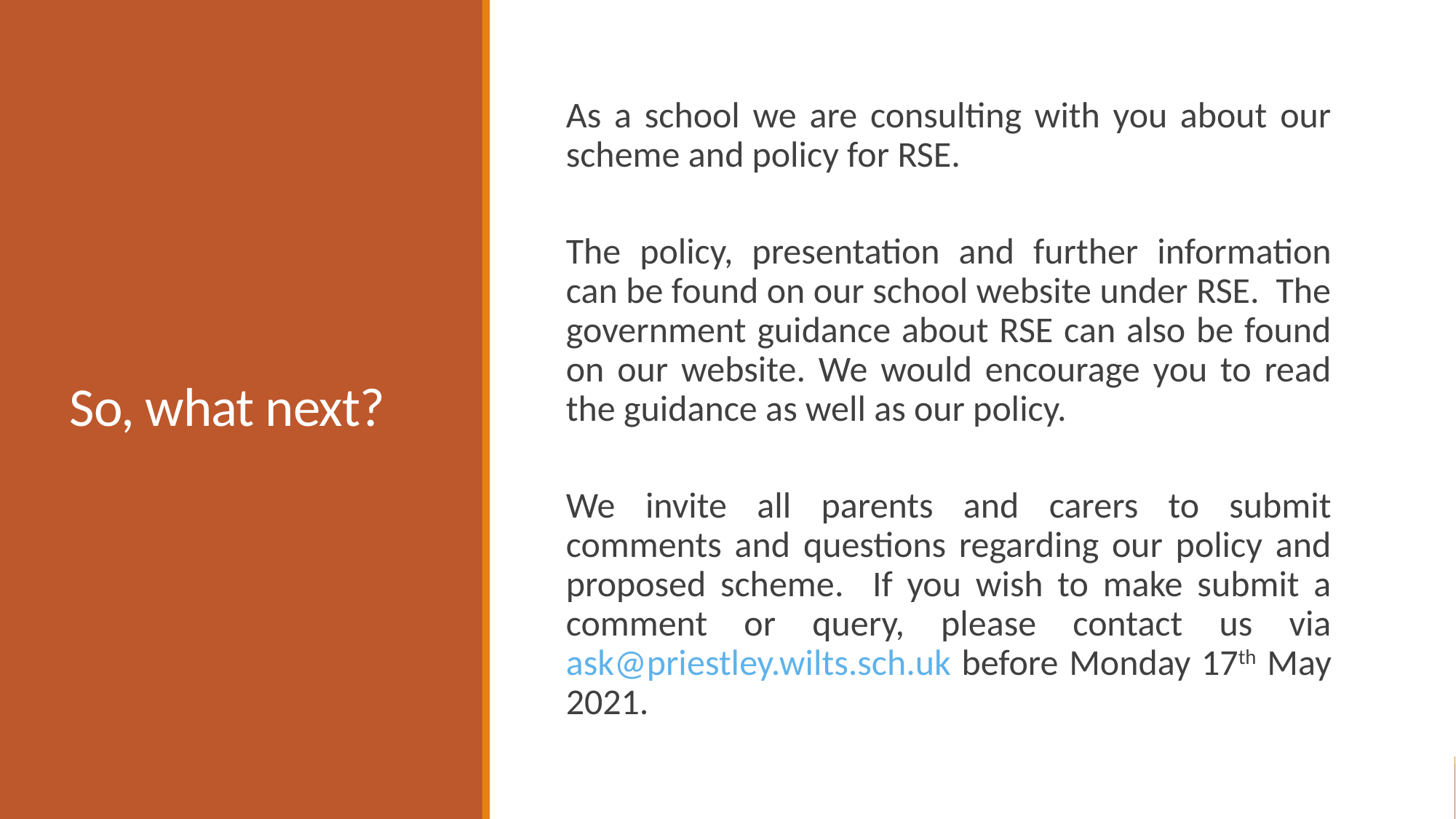

So, what next?
As a school we are consulting with you about our scheme and policy for RSE.

The policy, presentation and further information can be found on our school website under RSE.  The government guidance about RSE can also be found on our website. We would encourage you to read the guidance as well as our policy.

We invite all parents and carers to submit comments and questions regarding our policy and proposed scheme.  If you wish to make submit a comment or query, please contact us via ask@priestley.wilts.sch.uk before Monday 17th May 2021.